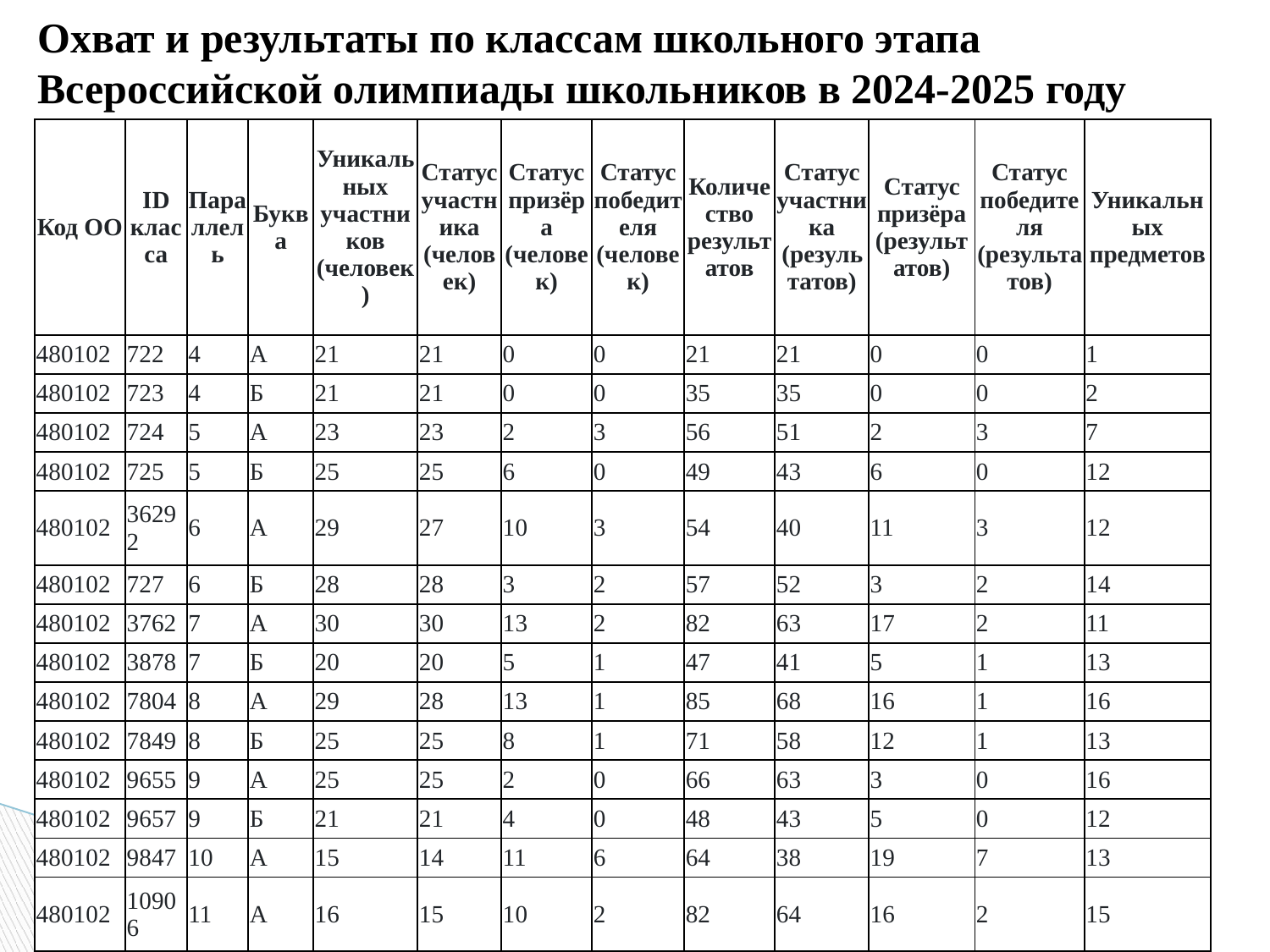

Охват и результаты по классам школьного этапа
Всероссийской олимпиады школьников в 2024-2025 году
| Код ОО | ID класса | Параллель | Буква | Уникальных участников (человек) | Статус участника (человек) | Статус призёра (человек) | Статус победителя (человек) | Количество результатов | Статус участника (результатов) | Статус призёра (результатов) | Статус победителя (результатов) | Уникальных предметов |
| --- | --- | --- | --- | --- | --- | --- | --- | --- | --- | --- | --- | --- |
| 480102 | 722 | 4 | А | 21 | 21 | 0 | 0 | 21 | 21 | 0 | 0 | 1 |
| 480102 | 723 | 4 | Б | 21 | 21 | 0 | 0 | 35 | 35 | 0 | 0 | 2 |
| 480102 | 724 | 5 | А | 23 | 23 | 2 | 3 | 56 | 51 | 2 | 3 | 7 |
| 480102 | 725 | 5 | Б | 25 | 25 | 6 | 0 | 49 | 43 | 6 | 0 | 12 |
| 480102 | 36292 | 6 | А | 29 | 27 | 10 | 3 | 54 | 40 | 11 | 3 | 12 |
| 480102 | 727 | 6 | Б | 28 | 28 | 3 | 2 | 57 | 52 | 3 | 2 | 14 |
| 480102 | 3762 | 7 | А | 30 | 30 | 13 | 2 | 82 | 63 | 17 | 2 | 11 |
| 480102 | 3878 | 7 | Б | 20 | 20 | 5 | 1 | 47 | 41 | 5 | 1 | 13 |
| 480102 | 7804 | 8 | А | 29 | 28 | 13 | 1 | 85 | 68 | 16 | 1 | 16 |
| 480102 | 7849 | 8 | Б | 25 | 25 | 8 | 1 | 71 | 58 | 12 | 1 | 13 |
| 480102 | 9655 | 9 | А | 25 | 25 | 2 | 0 | 66 | 63 | 3 | 0 | 16 |
| 480102 | 9657 | 9 | Б | 21 | 21 | 4 | 0 | 48 | 43 | 5 | 0 | 12 |
| 480102 | 9847 | 10 | А | 15 | 14 | 11 | 6 | 64 | 38 | 19 | 7 | 13 |
| 480102 | 10906 | 11 | А | 16 | 15 | 10 | 2 | 82 | 64 | 16 | 2 | 15 |